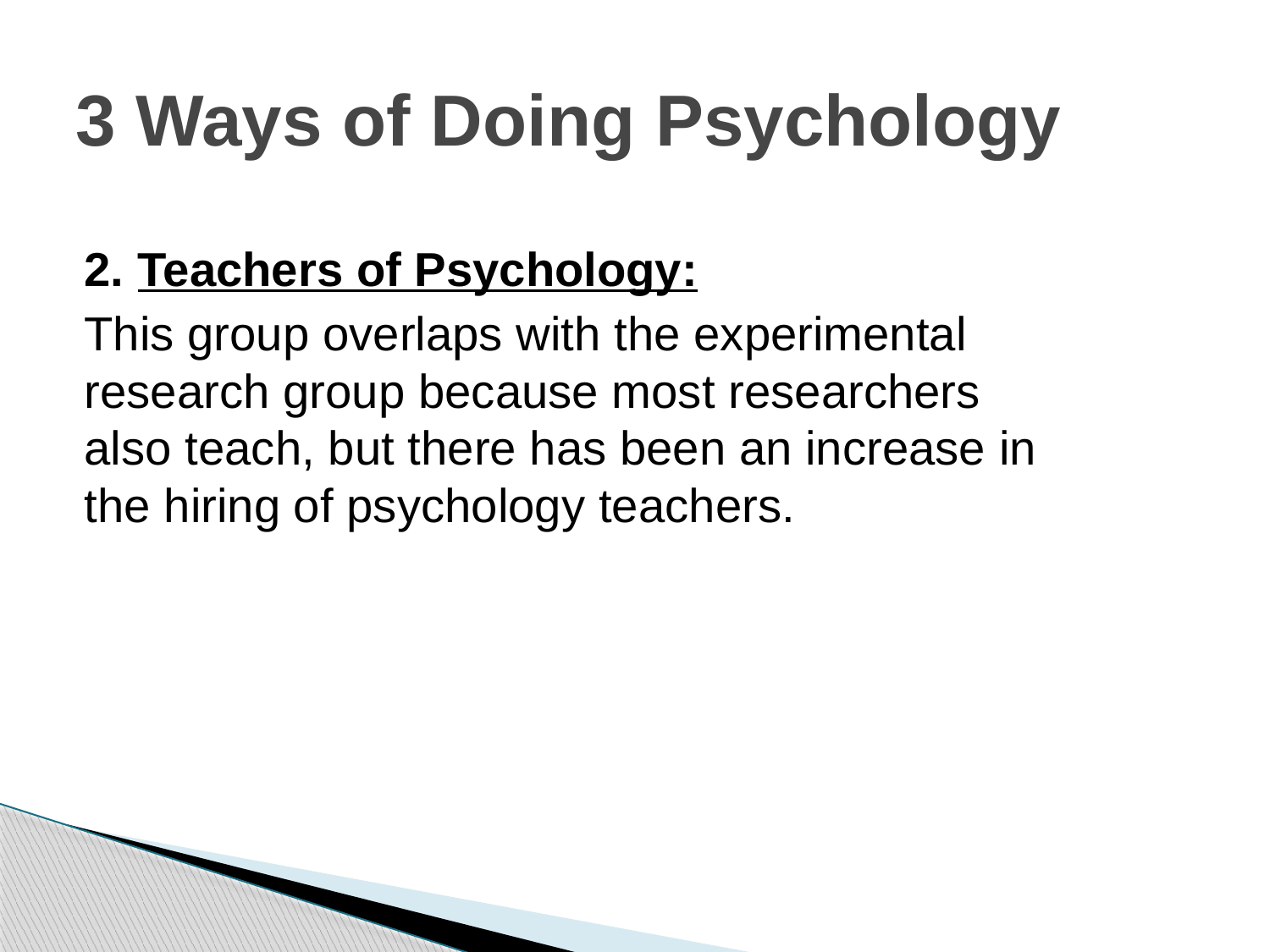

# 3 Ways of Doing Psychology
	2. Teachers of Psychology:
	This group overlaps with the experimental research group because most researchers also teach, but there has been an increase in the hiring of psychology teachers.